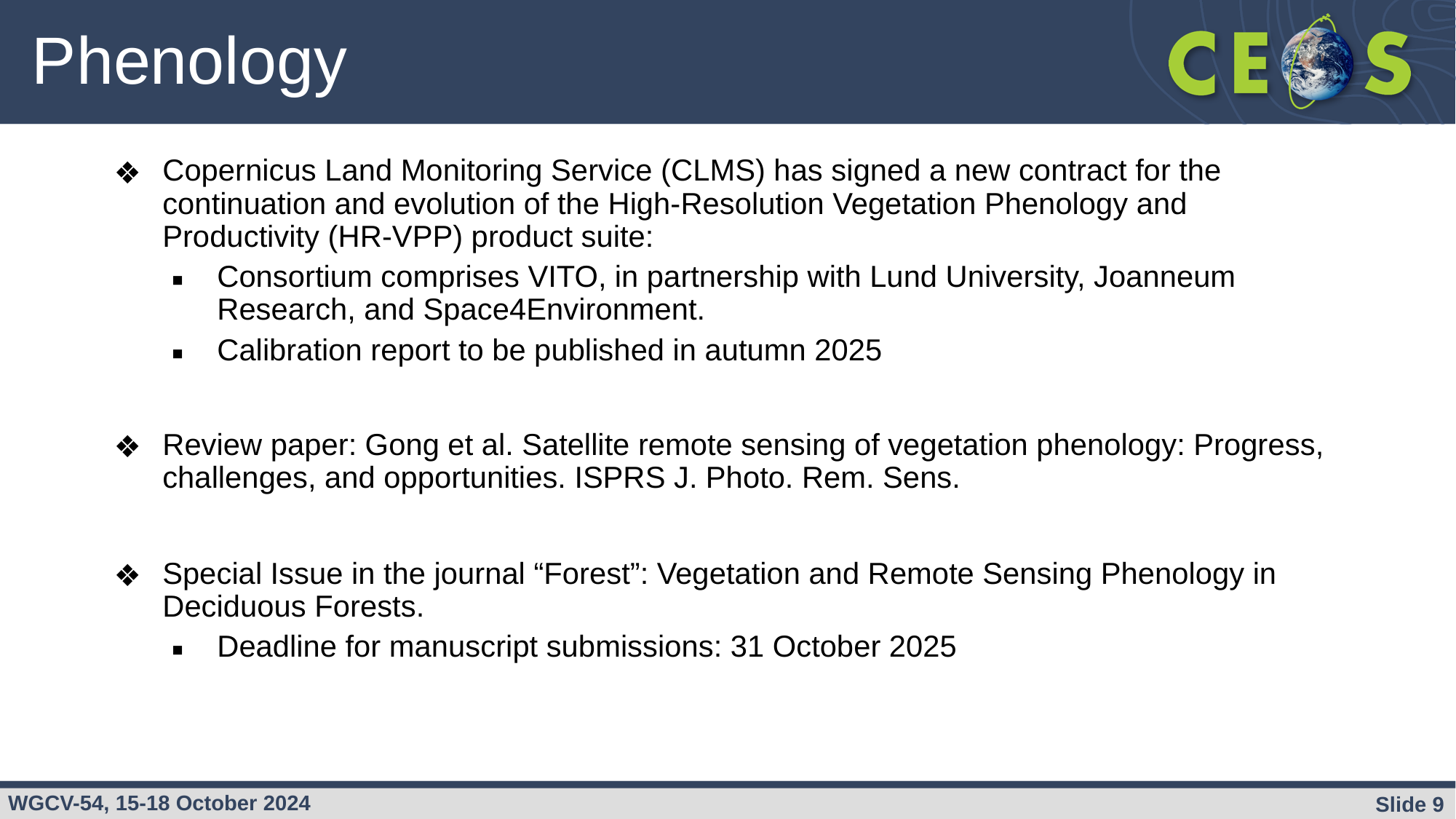

# Phenology
Copernicus Land Monitoring Service (CLMS) has signed a new contract for the continuation and evolution of the High-Resolution Vegetation Phenology and Productivity (HR-VPP) product suite:
Consortium comprises VITO, in partnership with Lund University, Joanneum Research, and Space4Environment.
Calibration report to be published in autumn 2025

Review paper: Gong et al. Satellite remote sensing of vegetation phenology: Progress, challenges, and opportunities. ISPRS J. Photo. Rem. Sens.

Special Issue in the journal “Forest”: Vegetation and Remote Sensing Phenology in Deciduous Forests.
Deadline for manuscript submissions: 31 October 2025